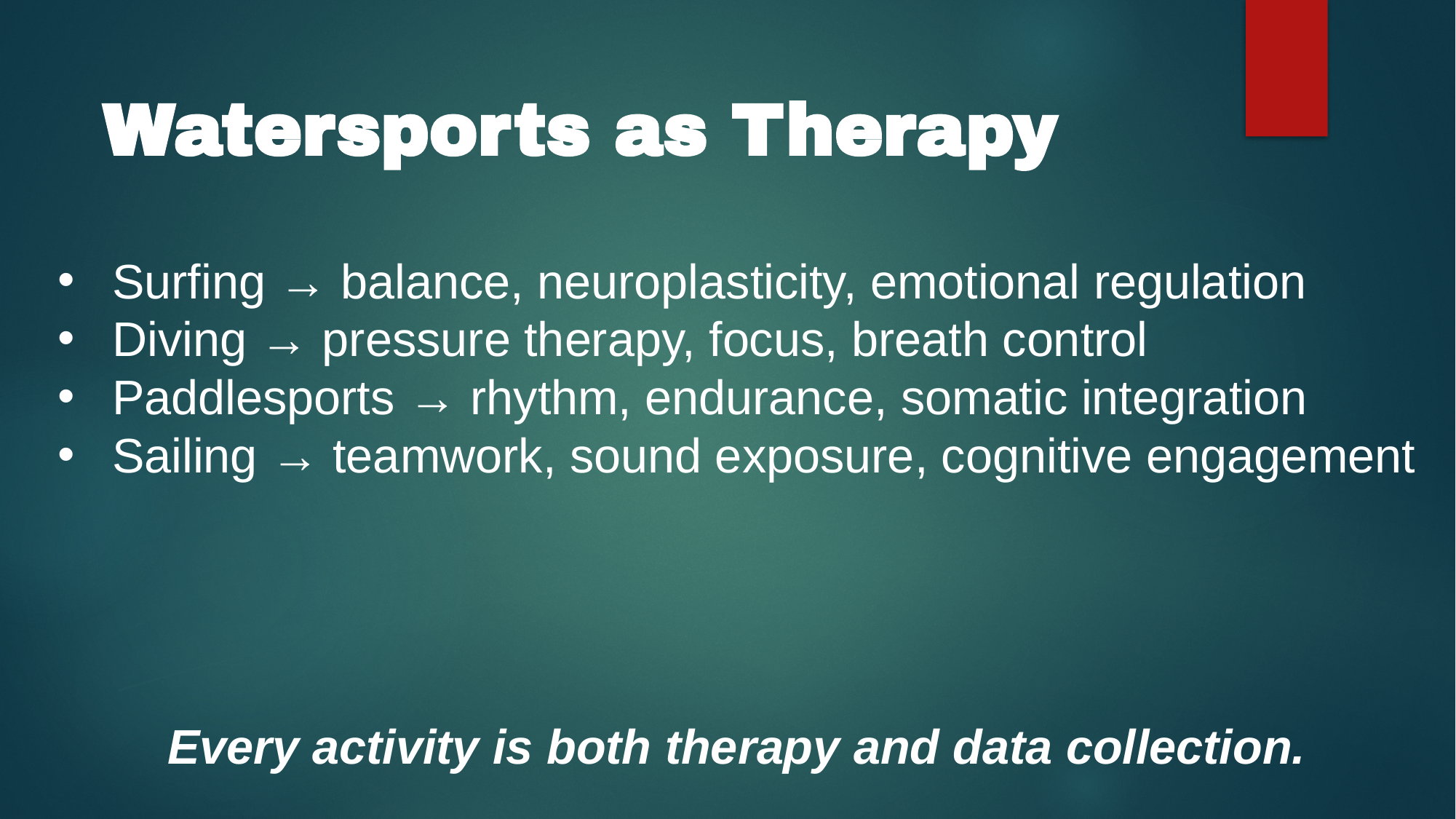

Watersports as Therapy
Surfing → balance, neuroplasticity, emotional regulation
Diving → pressure therapy, focus, breath control
Paddlesports → rhythm, endurance, somatic integration
Sailing → teamwork, sound exposure, cognitive engagement

Every activity is both therapy and data collection.